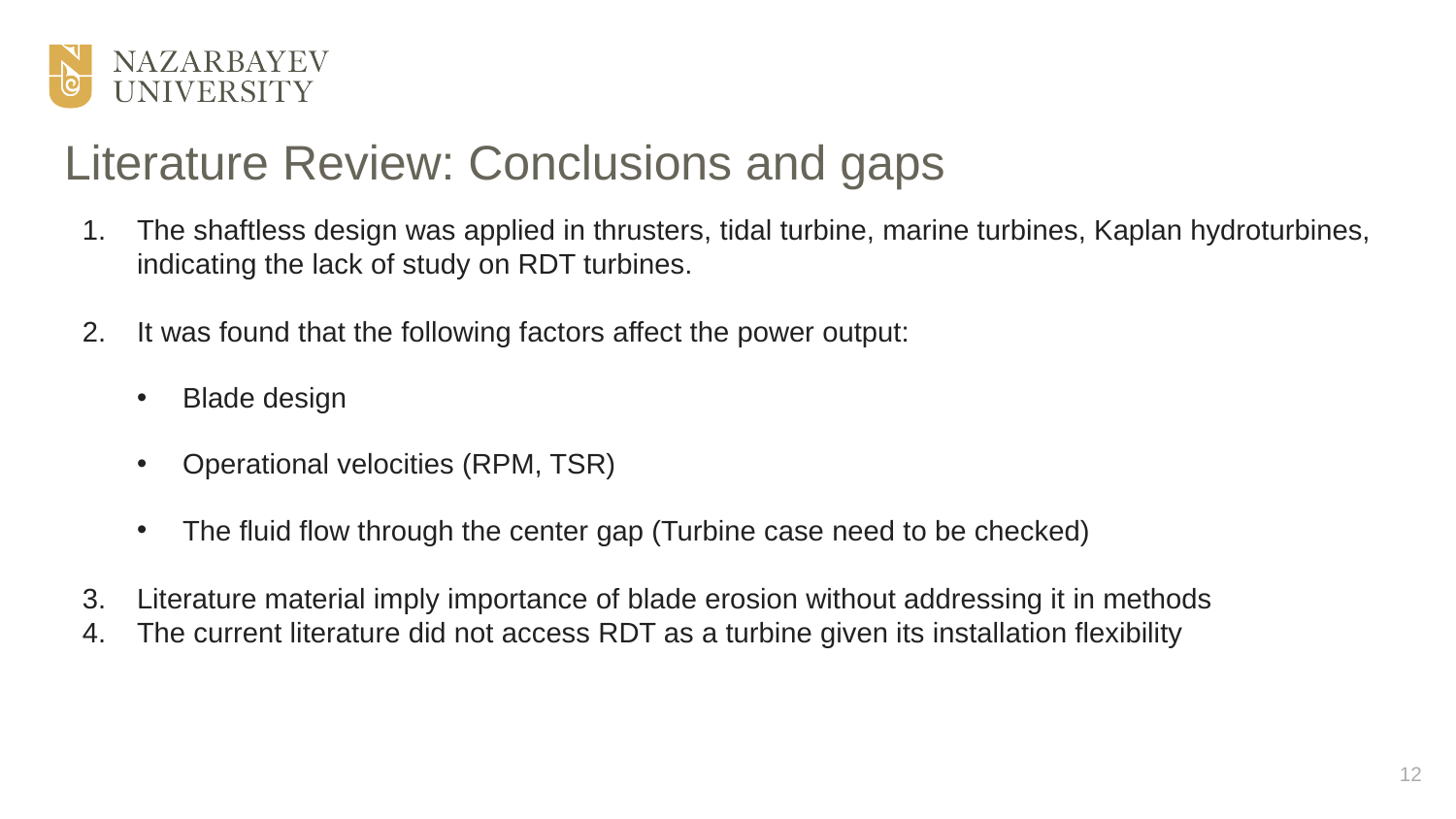

# Literature Review: Conclusions and gaps
The shaftless design was applied in thrusters, tidal turbine, marine turbines, Kaplan hydroturbines, indicating the lack of study on RDT turbines.

It was found that the following factors affect the power output:
Blade design
Operational velocities (RPM, TSR)
The fluid flow through the center gap (Turbine case need to be checked)

Literature material imply importance of blade erosion without addressing it in methods
The current literature did not access RDT as a turbine given its installation flexibility

12